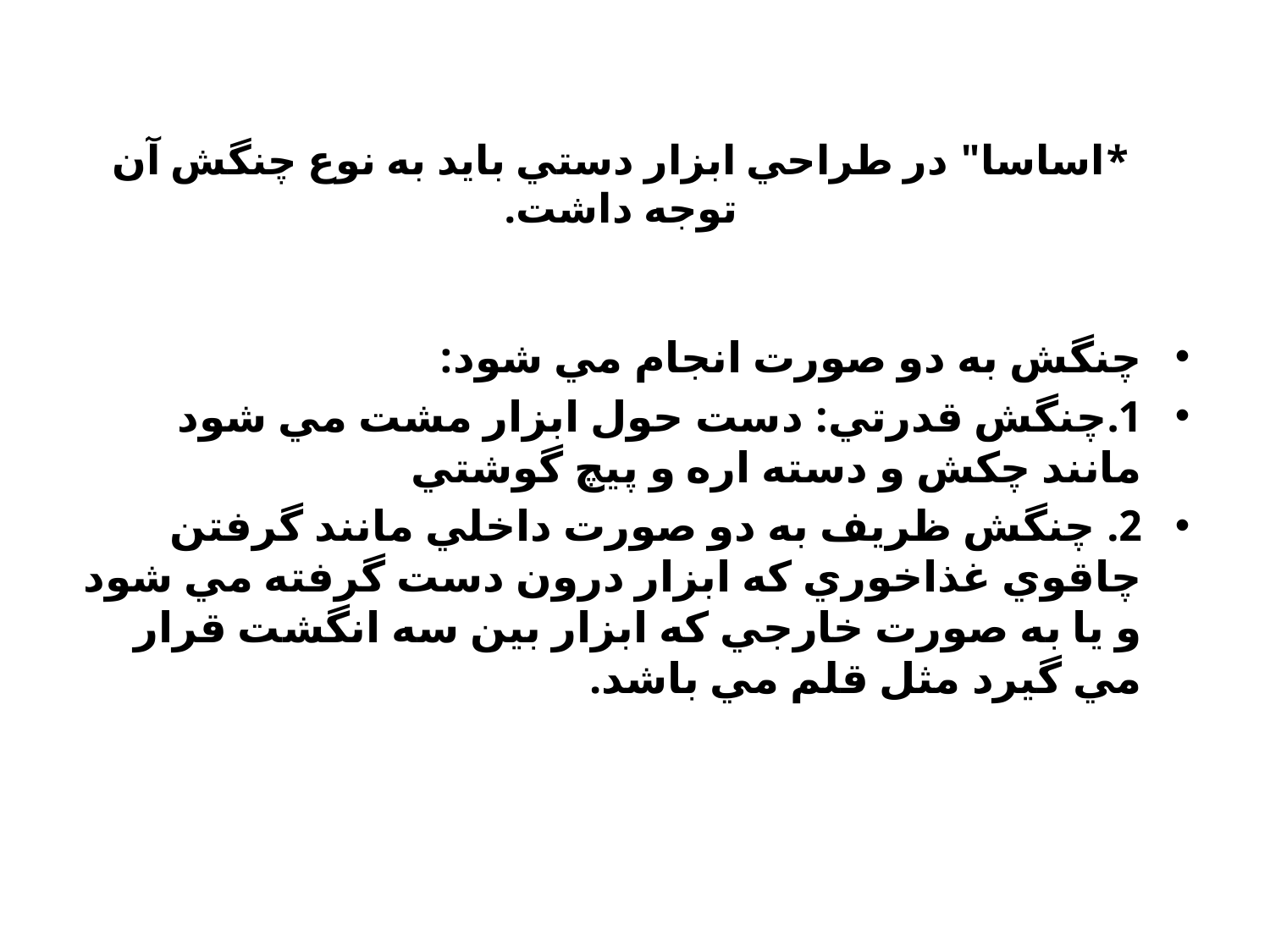

# *اساسا" در طراحي ابزار دستي بايد به نوع چنگش آن توجه داشت.
چنگش به دو صورت انجام مي شود:
1.چنگش قدرتي: دست حول ابزار مشت مي شود مانند چكش و دسته اره و پيچ گوشتي
2. چنگش ظريف به دو صورت داخلي مانند گرفتن چاقوي غذاخوري كه ابزار درون دست گرفته مي شود و يا به صورت خارجي كه ابزار بين سه انگشت قرار مي گيرد مثل قلم مي باشد.